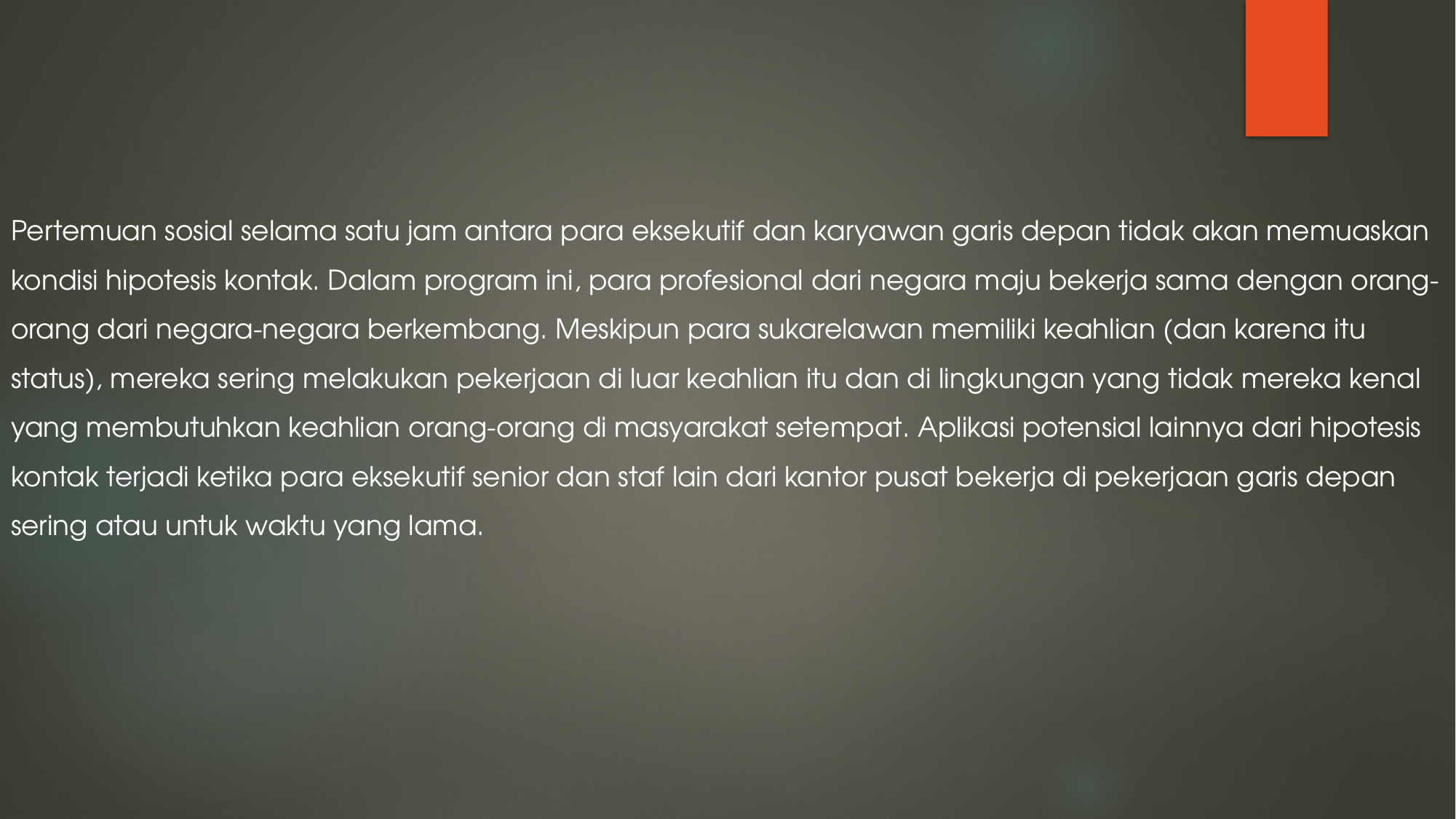

Pertemuan sosial selama satu jam antara para eksekutif dan karyawan garis depan tidak akan memuaskan kondisi hipotesis kontak. Dalam program ini, para profesional dari negara maju bekerja sama dengan orang-orang dari negara-negara berkembang. Meskipun para sukarelawan memiliki keahlian (dan karena itu status), mereka sering melakukan pekerjaan di luar keahlian itu dan di lingkungan yang tidak mereka kenal yang membutuhkan keahlian orang-orang di masyarakat setempat. Aplikasi potensial lainnya dari hipotesis kontak terjadi ketika para eksekutif senior dan staf lain dari kantor pusat bekerja di pekerjaan garis depan sering atau untuk waktu yang lama.